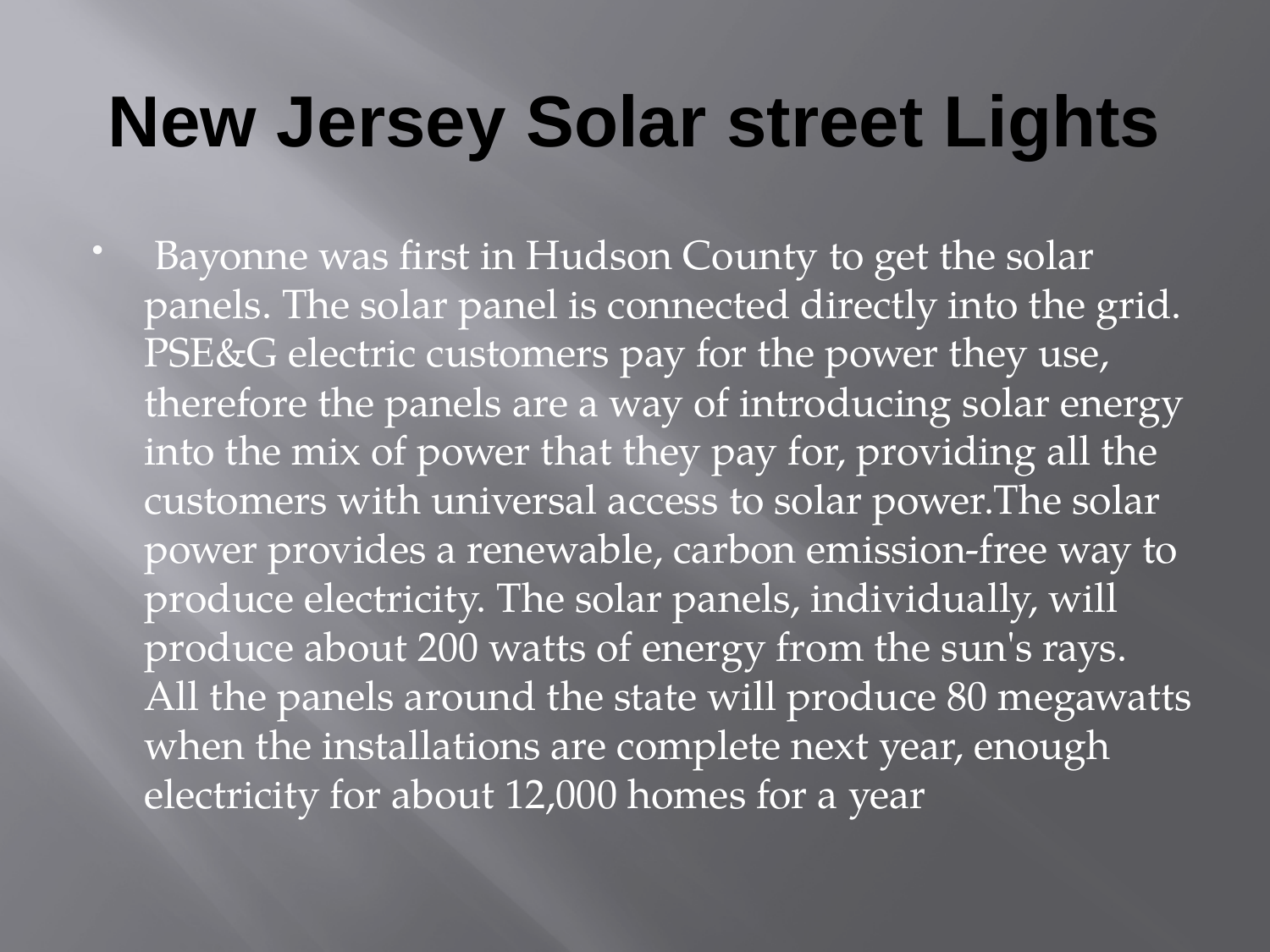

# New Jersey Solar street Lights
 Bayonne was first in Hudson County to get the solar panels. The solar panel is connected directly into the grid. PSE&G electric customers pay for the power they use, therefore the panels are a way of introducing solar energy into the mix of power that they pay for, providing all the customers with universal access to solar power.The solar power provides a renewable, carbon emission-free way to produce electricity. The solar panels, individually, will produce about 200 watts of energy from the sun's rays. All the panels around the state will produce 80 megawatts when the installations are complete next year, enough electricity for about 12,000 homes for a year